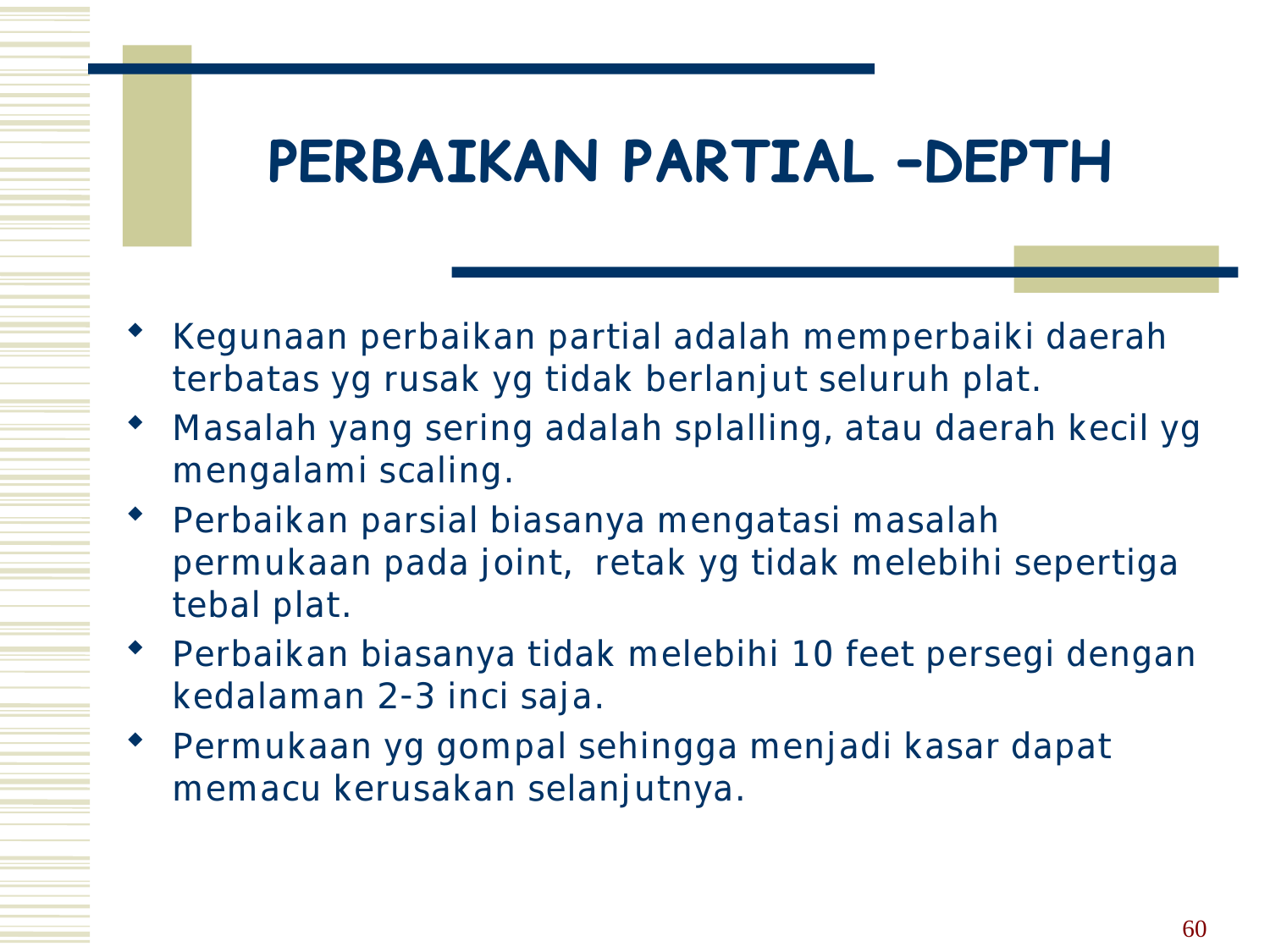

# PERBAIKAN PARTIAL –DEPTH
Kegunaan perbaikan partial adalah memperbaiki daerah terbatas yg rusak yg tidak berlanjut seluruh plat.
Masalah yang sering adalah splalling, atau daerah kecil yg mengalami scaling.
Perbaikan parsial biasanya mengatasi masalah permukaan pada joint,  retak yg tidak melebihi sepertiga tebal plat.
Perbaikan biasanya tidak melebihi 10 feet persegi dengan kedalaman 2-3 inci saja.
Permukaan yg gompal sehingga menjadi kasar dapat memacu kerusakan selanjutnya.
60